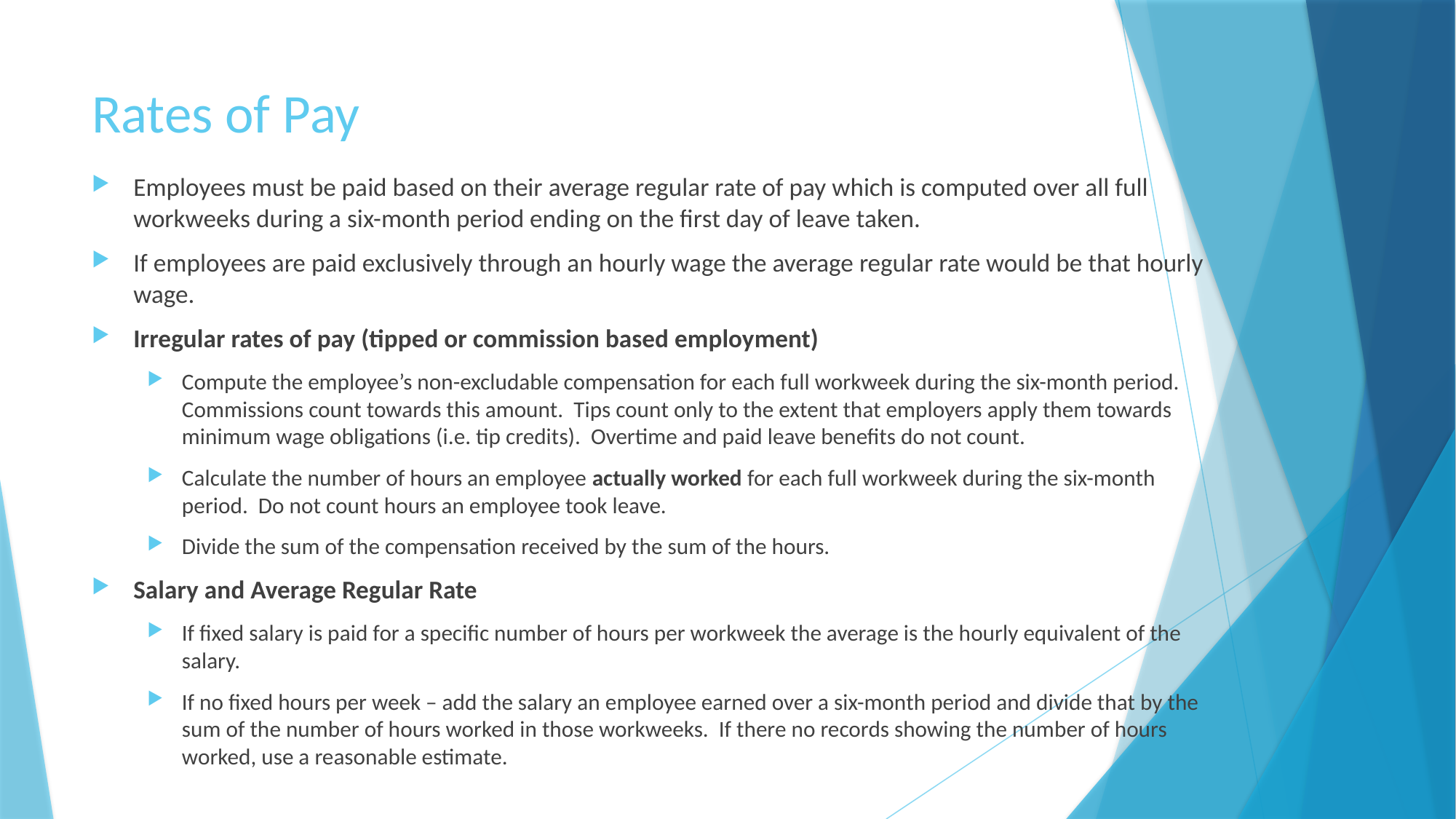

# Rates of Pay
Employees must be paid based on their average regular rate of pay which is computed over all full workweeks during a six-month period ending on the first day of leave taken.
If employees are paid exclusively through an hourly wage the average regular rate would be that hourly wage.
Irregular rates of pay (tipped or commission based employment)
Compute the employee’s non-excludable compensation for each full workweek during the six-month period.  Commissions count towards this amount.  Tips count only to the extent that employers apply them towards minimum wage obligations (i.e. tip credits).  Overtime and paid leave benefits do not count.
Calculate the number of hours an employee actually worked for each full workweek during the six-month period.  Do not count hours an employee took leave.
Divide the sum of the compensation received by the sum of the hours.
Salary and Average Regular Rate
If fixed salary is paid for a specific number of hours per workweek the average is the hourly equivalent of the salary.
If no fixed hours per week – add the salary an employee earned over a six-month period and divide that by the sum of the number of hours worked in those workweeks.  If there no records showing the number of hours worked, use a reasonable estimate.